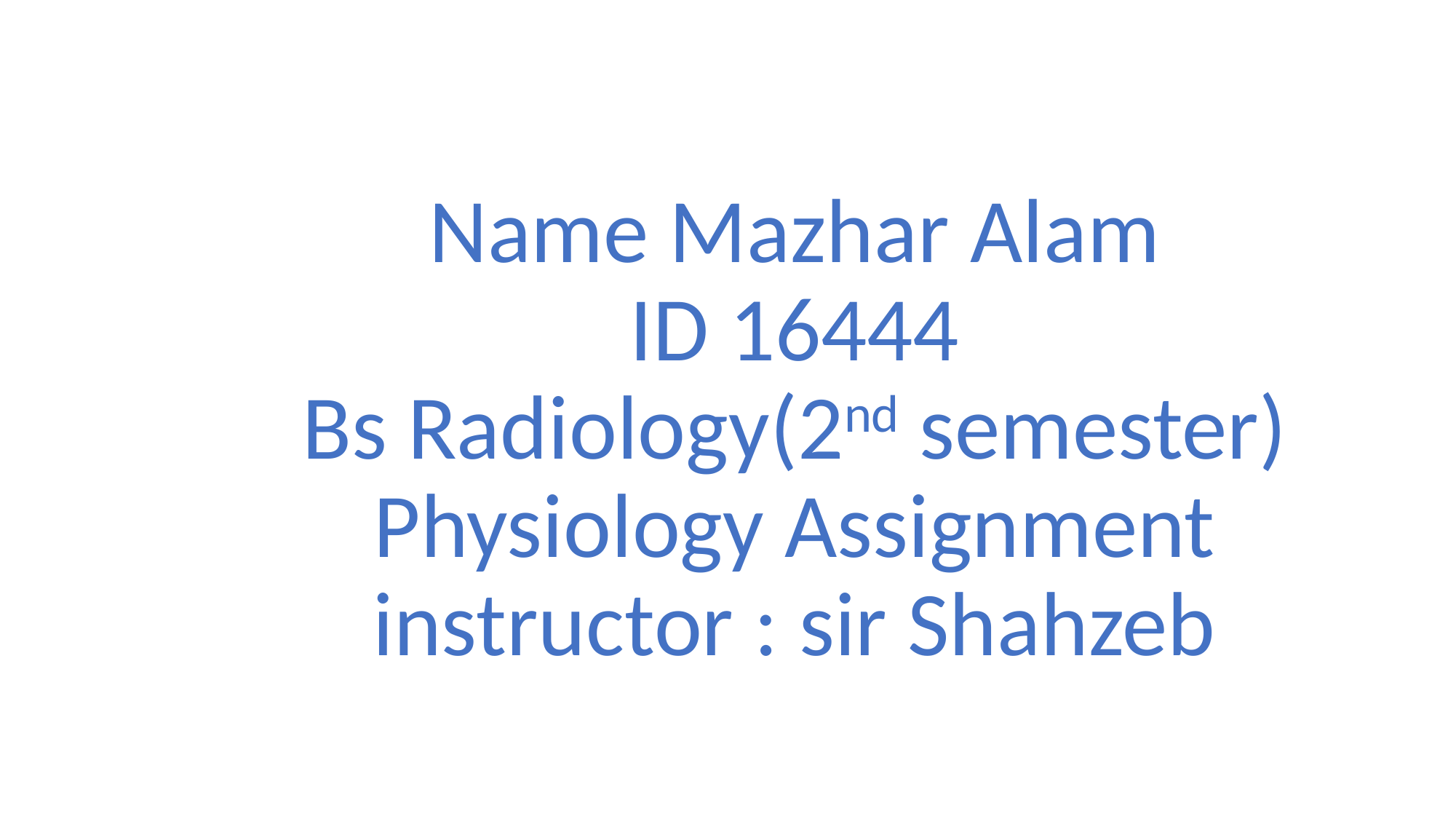

# Name Mazhar Alam ID 16444 Bs Radiology(2nd semester) Physiology Assignment instructor : sir Shahzeb